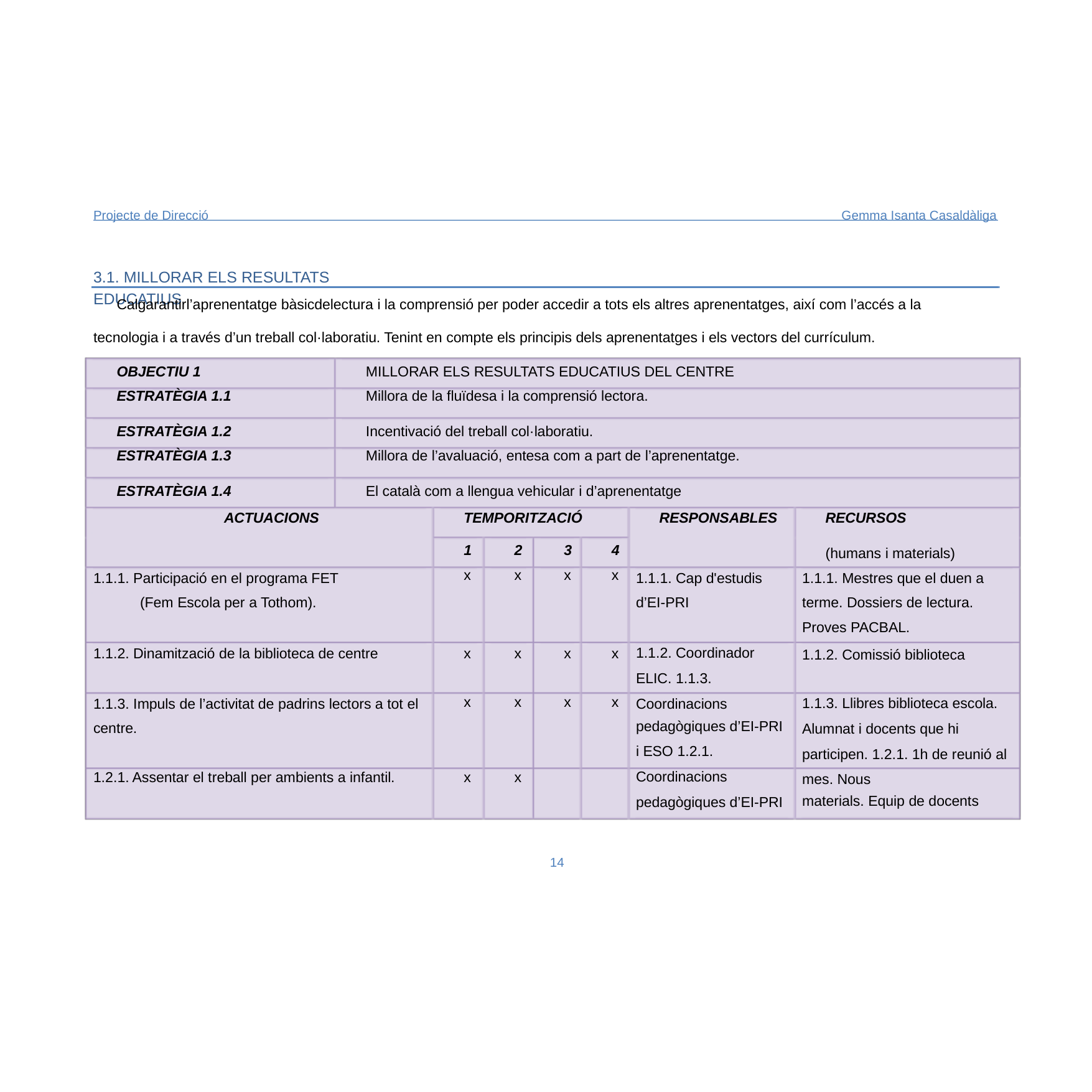

Projecte de Direcció
Gemma Isanta Casaldàliga

3.1. MILLORAR ELS RESULTATS EDUCATIUS
Calgarantirl’aprenentatge bàsicdelectura i la comprensió per poder accedir a tots els altres aprenentatges, així com l’accés a la

tecnologia i a través d’un treball col·laboratiu. Tenint en compte els principis dels aprenentatges i els vectors del currículum.
OBJECTIU 1
ESTRATÈGIA 1.1
ESTRATÈGIA 1.2
ESTRATÈGIA 1.3
ESTRATÈGIA 1.4
MILLORAR ELS RESULTATS EDUCATIUS DEL CENTRE
Millora de la fluïdesa i la comprensió lectora.
Incentivació del treball col·laboratiu.
Millora de l’avaluació, entesa com a part de l’aprenentatge.
El català com a llengua vehicular i d’aprenentatge

ACTUACIONS
TEMPORITZACIÓ
RESPONSABLES
RECURSOS
(humans i materials)
1
x
2
x
3
x
4
x
1.1.1. Participació en el programa FET
1.1.1. Cap d'estudis d’EI-PRI
1.1.1. Mestres que el duen a terme. Dossiers de lectura. Proves PACBAL.
1.1.2. Comissió biblioteca
(Fem Escola per a Tothom).
1.1.2. Dinamització de la biblioteca de centre
x
x
x
x
1.1.2. Coordinador ELIC. 1.1.3. Coordinacions
pedagògiques d’EI-PRI
i ESO 1.2.1. Coordinacions pedagògiques d’EI-PRI
1.1.3. Llibres biblioteca escola. Alumnat i docents que hi participen. 1.2.1. 1h de reunió al mes. Nous
materials. Equip de docents
1.1.3. Impuls de l’activitat de padrins lectors a tot el centre.
x
x
x
x
1.2.1. Assentar el treball per ambients a infantil.
x
x
14